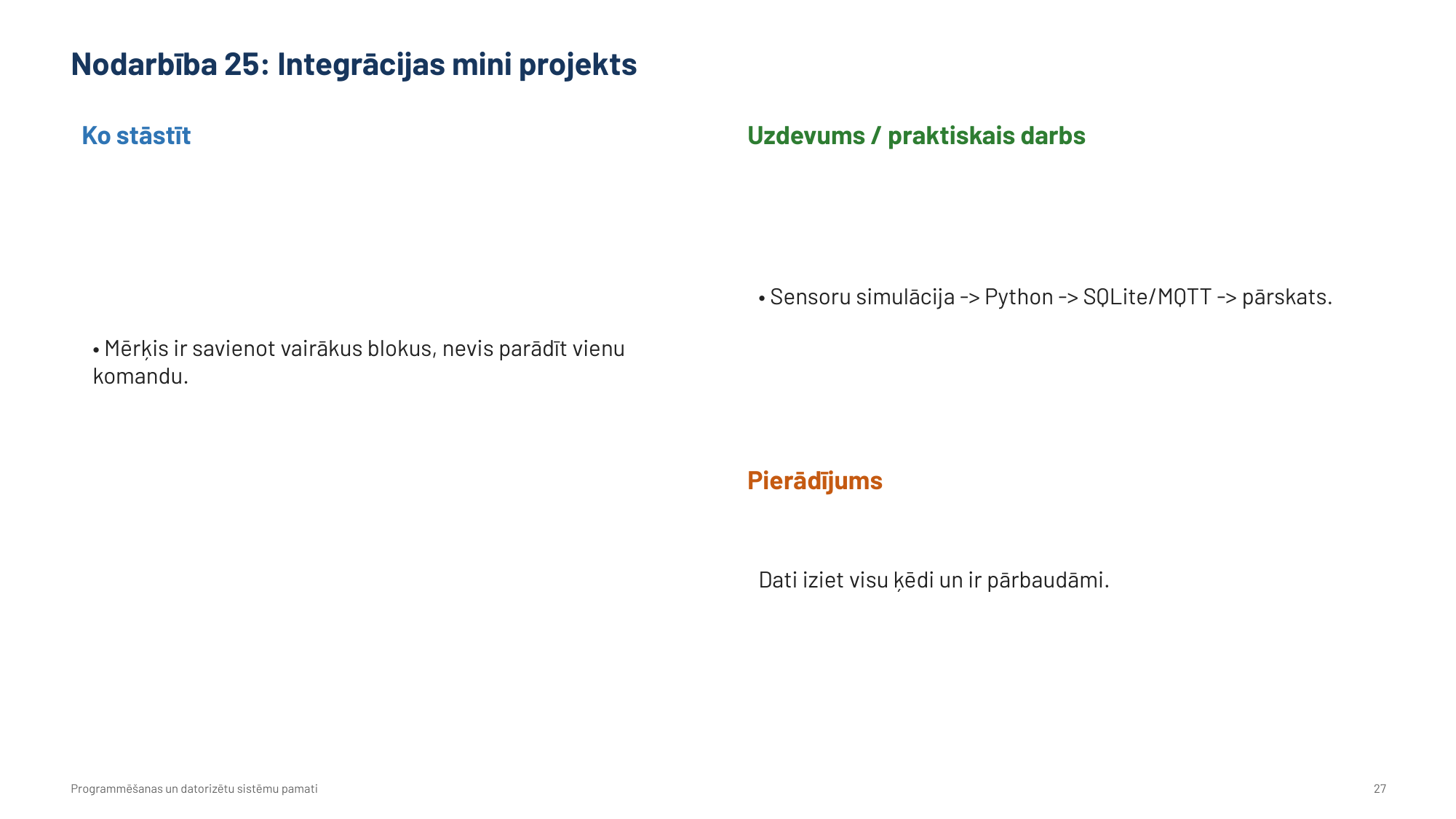

Nodarbība 25: Integrācijas mini projekts
Ko stāstīt
Uzdevums / praktiskais darbs
• Mērķis ir savienot vairākus blokus, nevis parādīt vienu komandu.
• Sensoru simulācija -> Python -> SQLite/MQTT -> pārskats.
Pierādījums
Dati iziet visu ķēdi un ir pārbaudāmi.
Programmēšanas un datorizētu sistēmu pamati
27